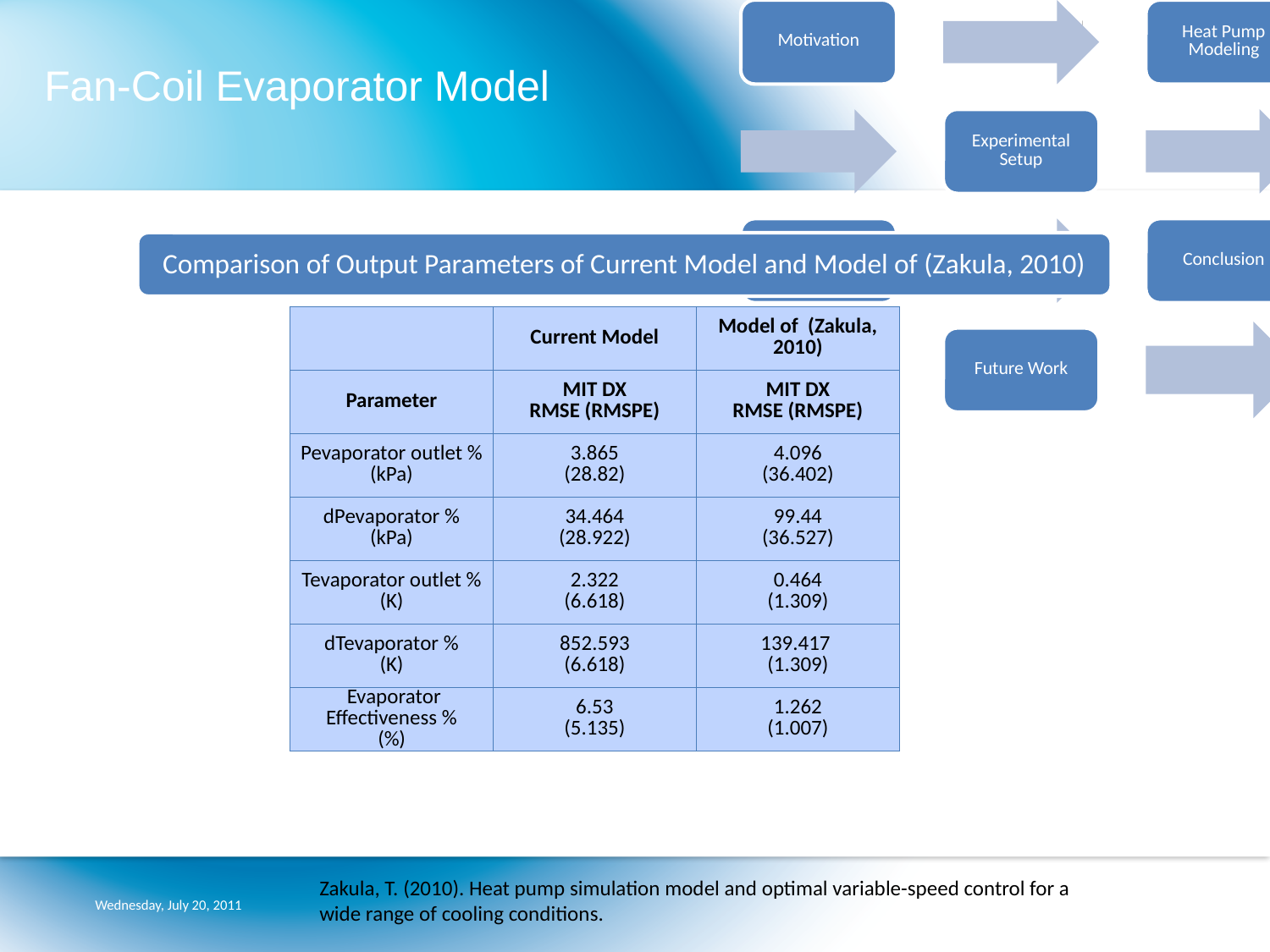

Motivation
Conclusion
Future Work
Experimental Setup
Heat Pump Modeling
Fan-Coil Evaporator Model

Comparison of Output Parameters of Current Model and Model of (Zakula, 2010)
|  | Current Model | Model of (Zakula, 2010) |
| --- | --- | --- |
| Parameter | MIT DX RMSE (RMSPE) | MIT DX RMSE (RMSPE) |
| Pevaporator outlet % (kPa) | 3.865 (28.82) | 4.096 (36.402) |
| dPevaporator % (kPa) | 34.464 (28.922) | 99.44 (36.527) |
| Tevaporator outlet % (K) | 2.322 (6.618) | 0.464 (1.309) |
| dTevaporator % (K) | 852.593 (6.618) | 139.417 (1.309) |
| Evaporator Effectiveness % (%) | 6.53 (5.135) | 1.262 (1.007) |
Wednesday, July 20, 2011
Zakula, T. (2010). Heat pump simulation model and optimal variable-speed control for a wide range of cooling conditions.